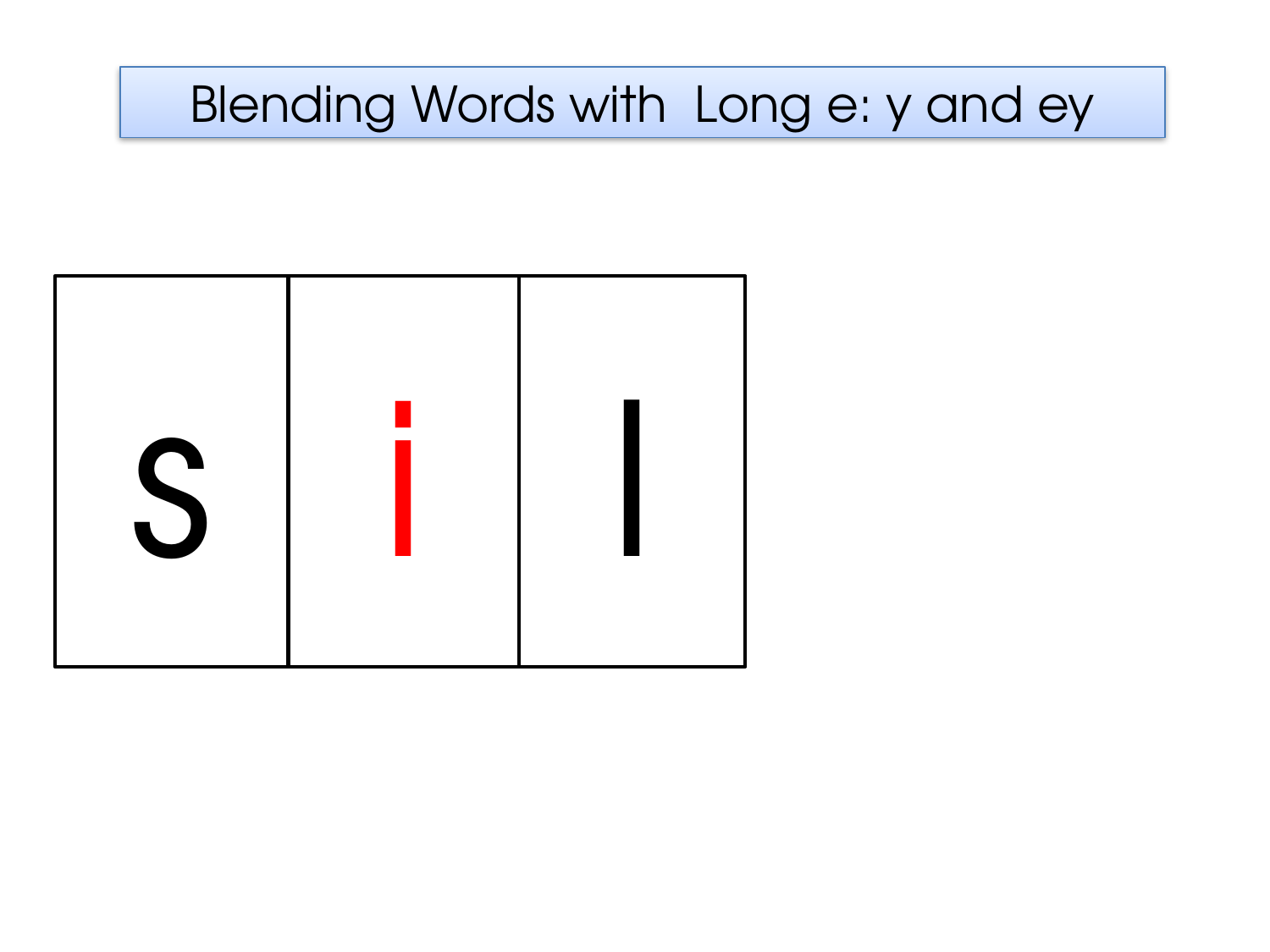

Blending Words with  Long e: y and ey
s
i
l